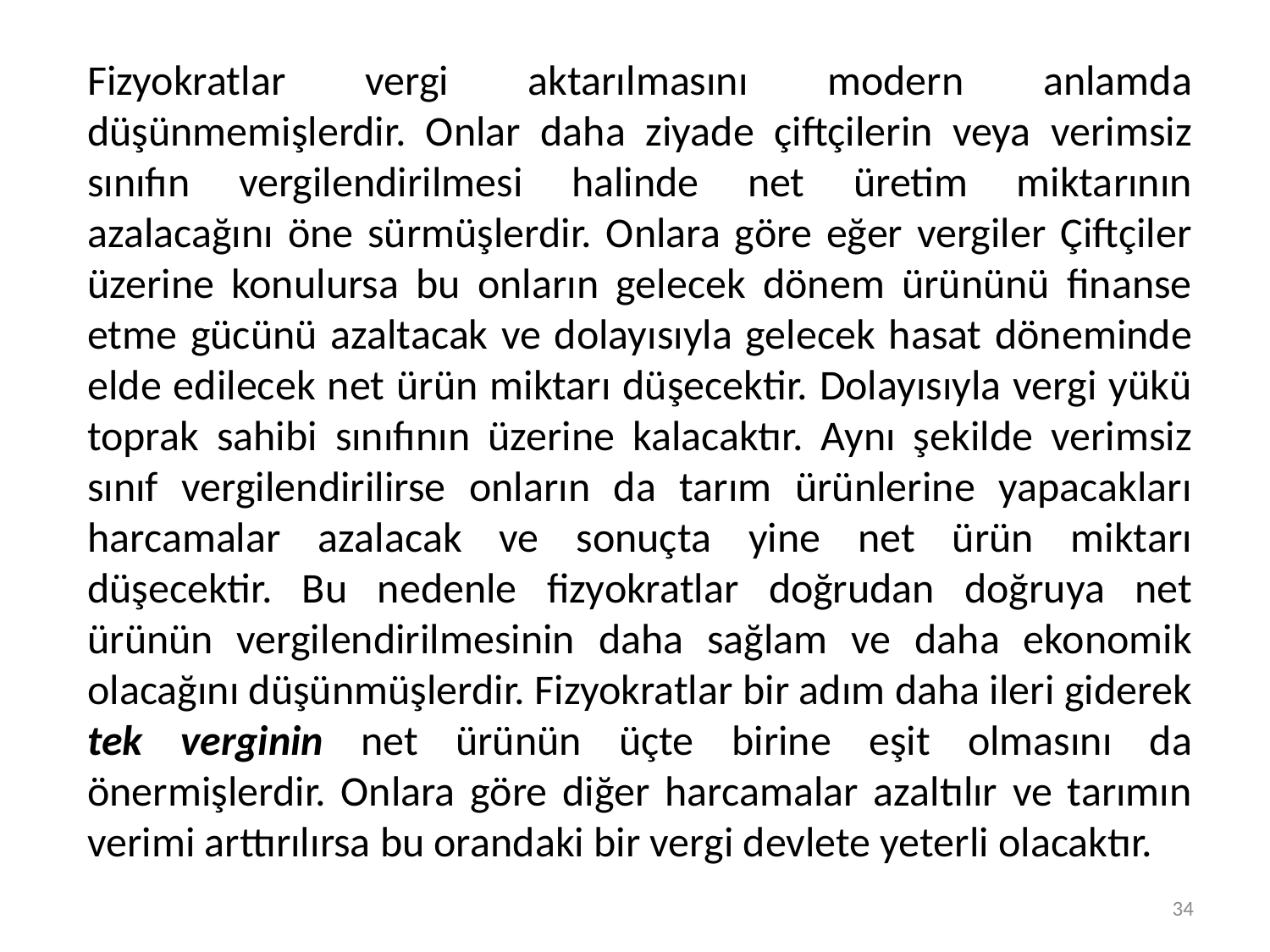

Fizyokratlar vergi aktarılmasını modern anlamda düşünmemişlerdir. Onlar daha ziyade çiftçilerin veya verimsiz sınıfın vergilendirilmesi halinde net üretim miktarının azalacağını öne sürmüşlerdir. Onlara göre eğer vergiler Çiftçiler üzerine konulursa bu onların gelecek dönem ürününü finanse etme gücünü azaltacak ve dolayısıyla gelecek hasat döneminde elde edilecek net ürün miktarı düşecektir. Dolayısıyla vergi yükü toprak sahibi sınıfının üzerine kalacaktır. Aynı şekilde verimsiz sınıf vergilendirilirse onların da tarım ürünlerine yapacakları harcamalar azalacak ve sonuçta yine net ürün miktarı düşecektir. Bu nedenle fizyokratlar doğrudan doğruya net ürünün vergilendirilmesinin daha sağlam ve daha ekonomik olacağını düşünmüşlerdir. Fizyokratlar bir adım daha ileri giderek tek verginin net ürünün üçte birine eşit olmasını da önermişlerdir. Onlara göre diğer harcamalar azaltılır ve tarımın verimi arttırılırsa bu orandaki bir vergi devlete yeterli olacaktır.
34